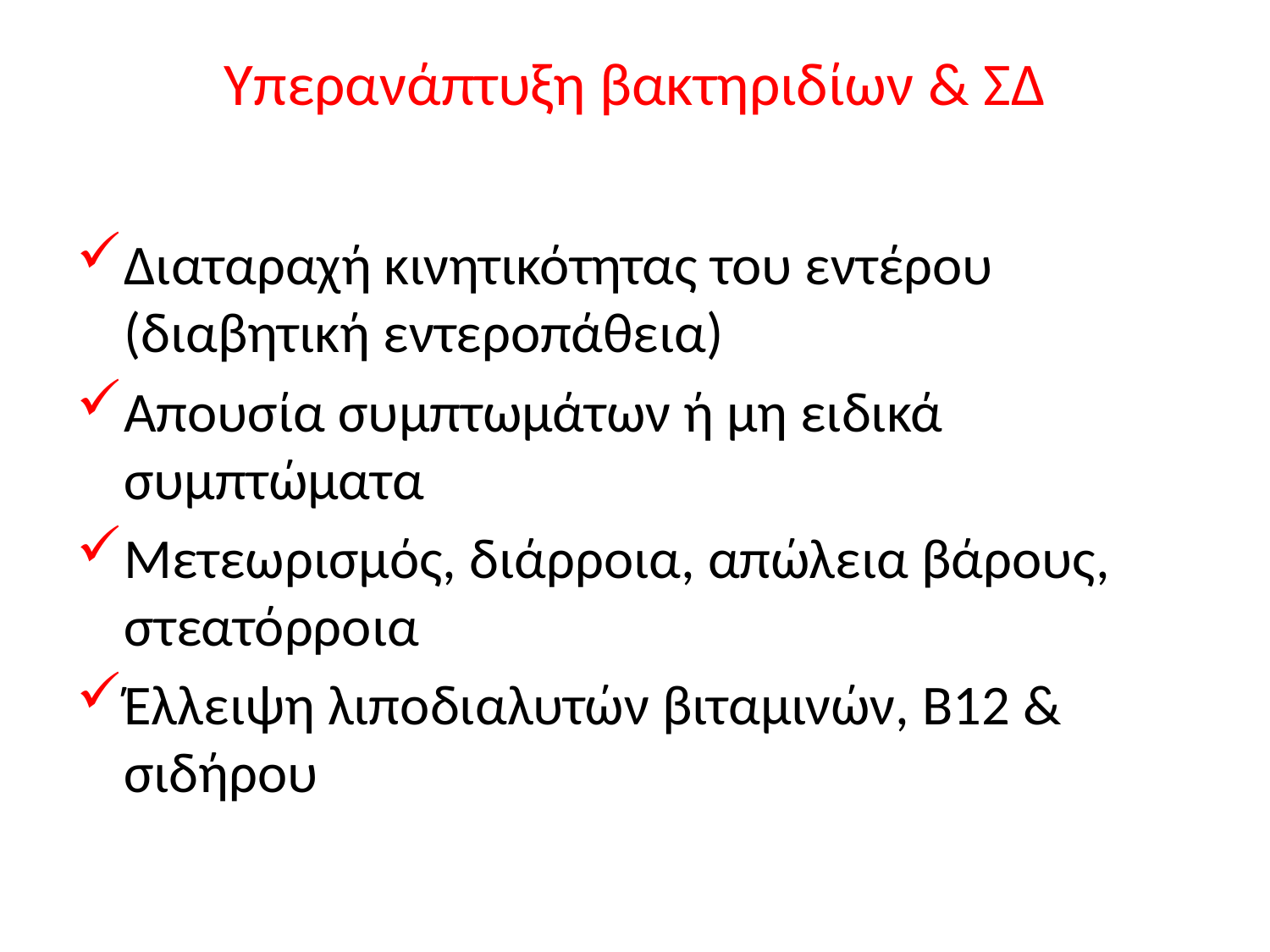

# Υπερανάπτυξη βακτηριδίων & ΣΔ
Διαταραχή κινητικότητας του εντέρου (διαβητική εντεροπάθεια)
Απουσία συμπτωμάτων ή μη ειδικά συμπτώματα
Μετεωρισμός, διάρροια, απώλεια βάρους, στεατόρροια
Έλλειψη λιποδιαλυτών βιταμινών, Β12 & σιδήρου